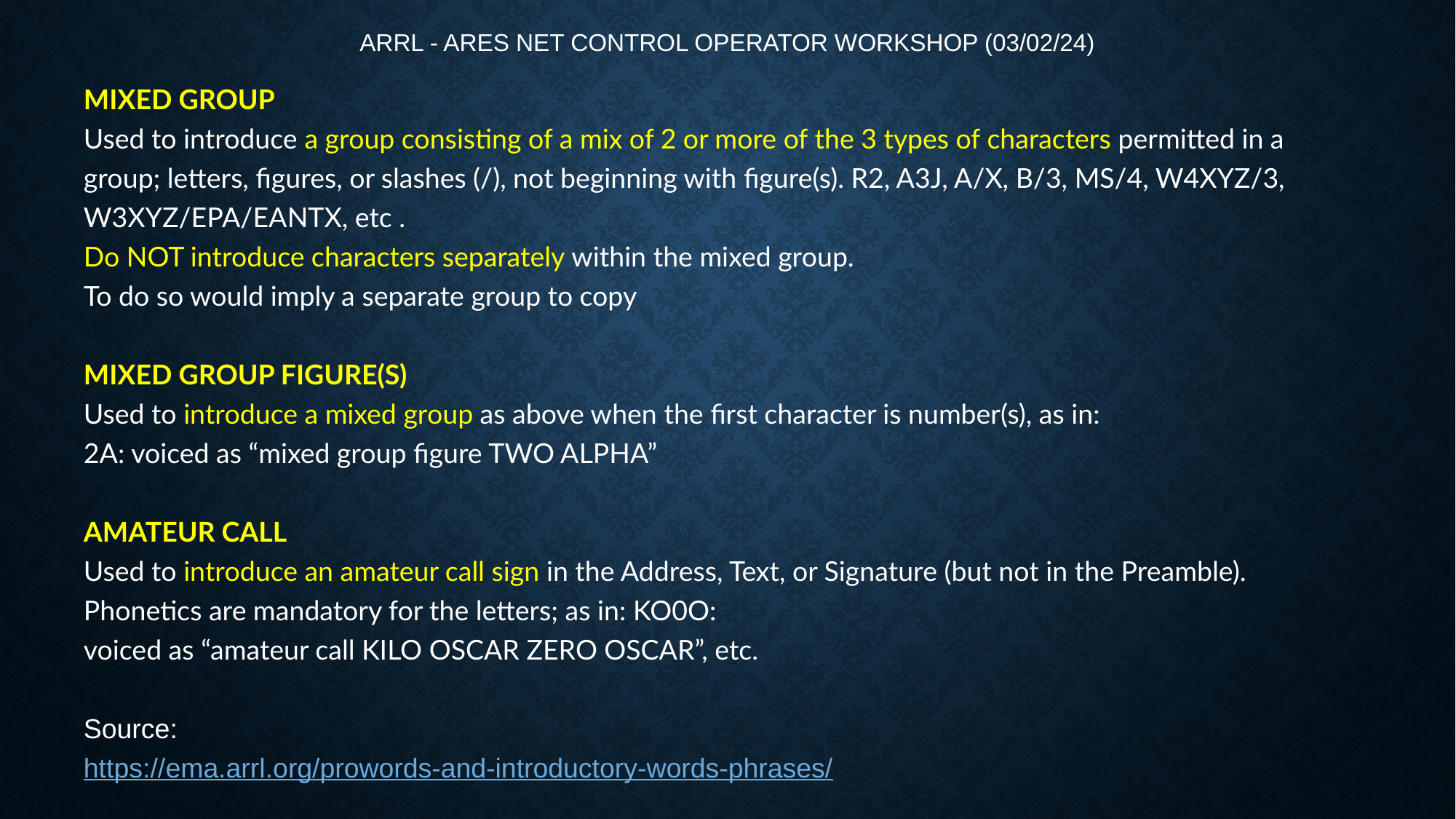

# ARRL - ARES Net Control Operator Workshop (03/02/24)
MIXED GROUP
Used to introduce a group consisting of a mix of 2 or more of the 3 types of characters permitted in a group; letters, figures, or slashes (/), not beginning with figure(s). R2, A3J, A/X, B/3, MS/4, W4XYZ/3, W3XYZ/EPA/EANTX, etc .
Do NOT introduce characters separately within the mixed group.
To do so would imply a separate group to copy

MIXED GROUP FIGURE(S)
Used to introduce a mixed group as above when the first character is number(s), as in:
2A: voiced as “mixed group figure TWO ALPHA”

AMATEUR CALL
Used to introduce an amateur call sign in the Address, Text, or Signature (but not in the Preamble). Phonetics are mandatory for the letters; as in: KO0O:
voiced as “amateur call KILO OSCAR ZERO OSCAR”, etc.

Source:
https://ema.arrl.org/prowords-and-introductory-words-phrases/